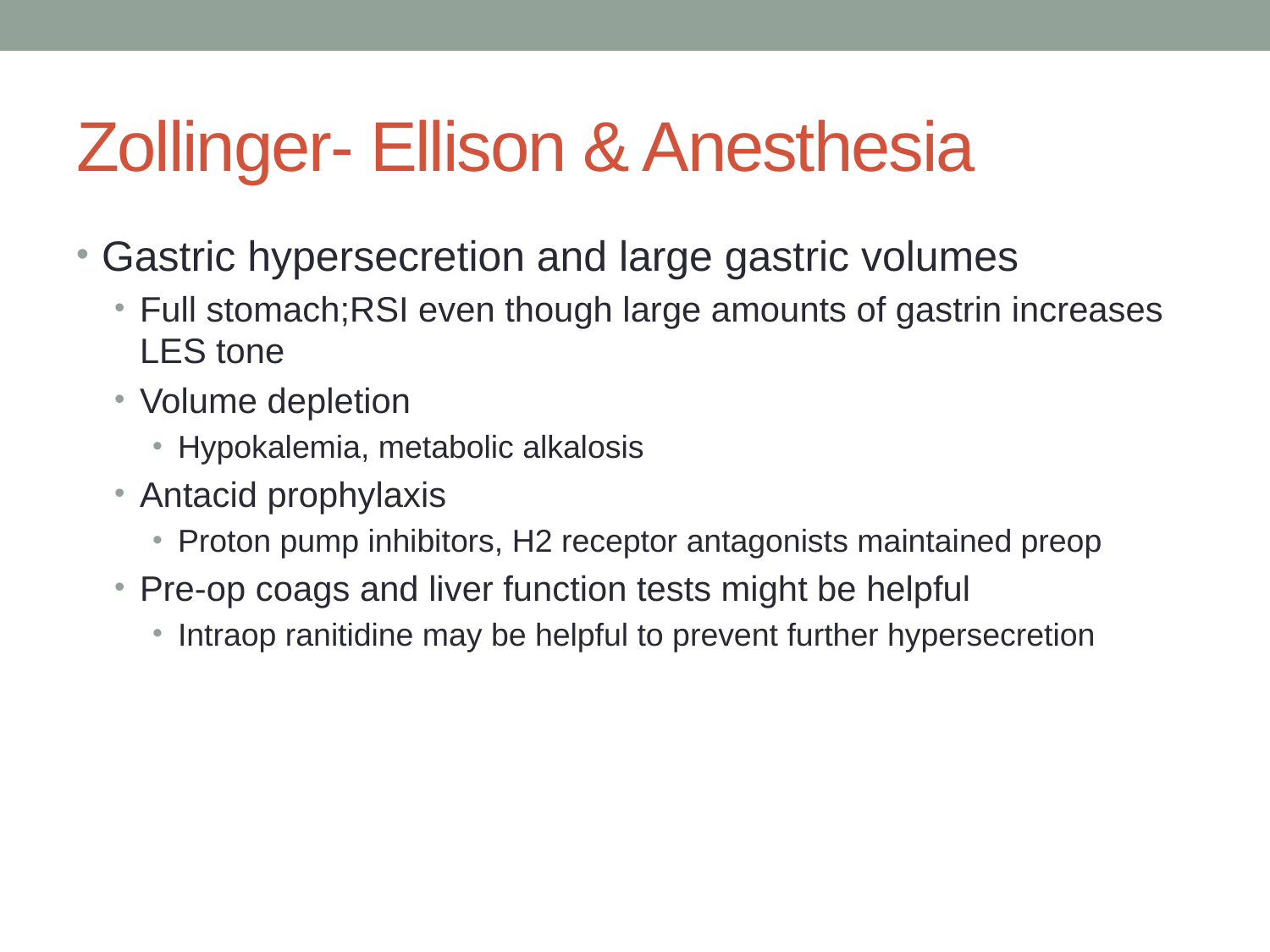

# Zollinger- Ellison & Anesthesia
Gastric hypersecretion and large gastric volumes
Full stomach;RSI even though large amounts of gastrin increases LES tone
Volume depletion
Hypokalemia, metabolic alkalosis
Antacid prophylaxis
Proton pump inhibitors, H2 receptor antagonists maintained preop
Pre-op coags and liver function tests might be helpful
Intraop ranitidine may be helpful to prevent further hypersecretion